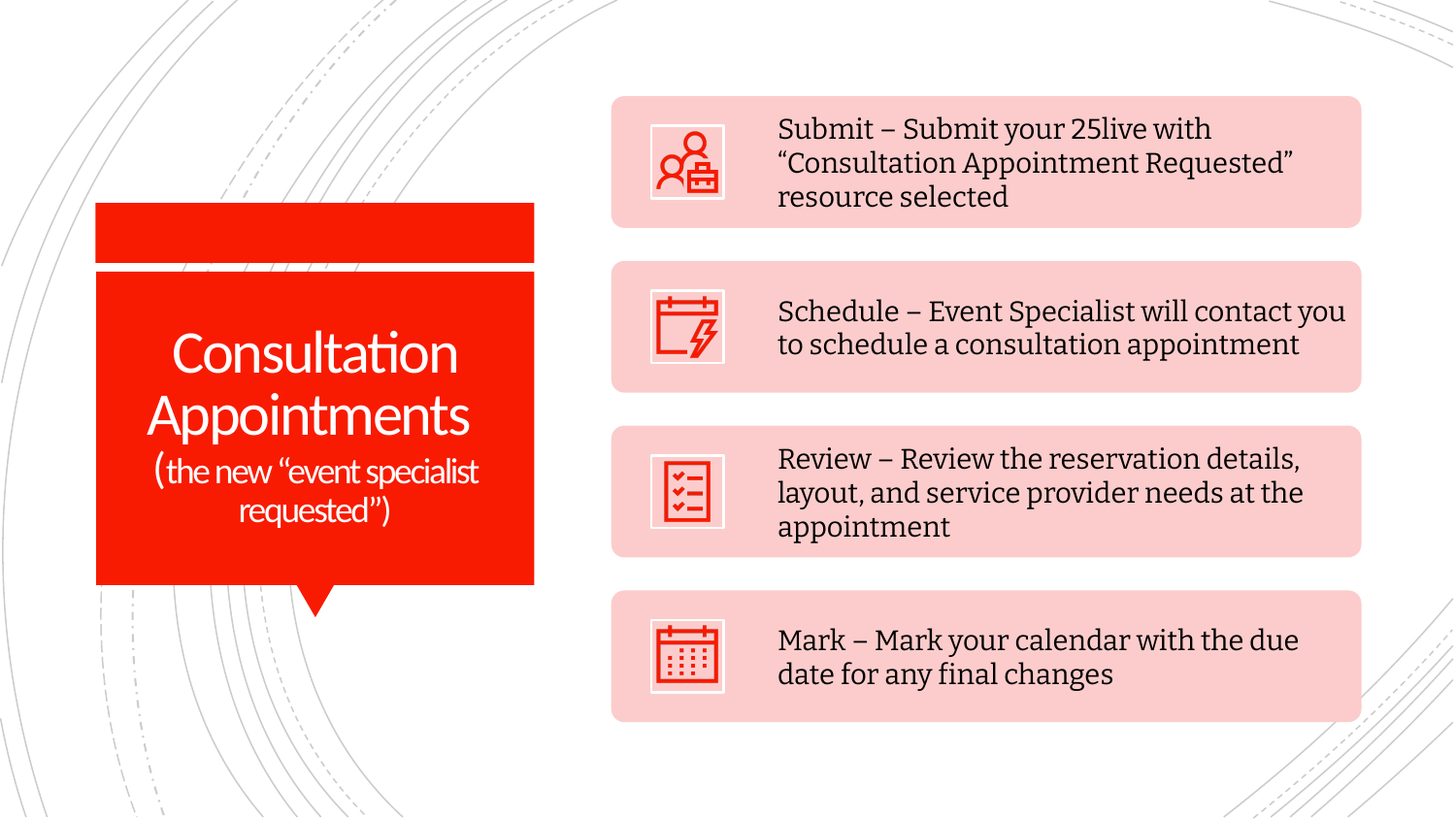

Submit – Submit your 25live with “Consultation Appointment Requested” resource selected
Schedule – Event Specialist will contact you to schedule a consultation appointment
Review – Review the reservation details, layout, and service provider needs at the appointment
Mark – Mark your calendar with the due date for any final changes
# Consultation Appointments (the new “event specialist requested”)